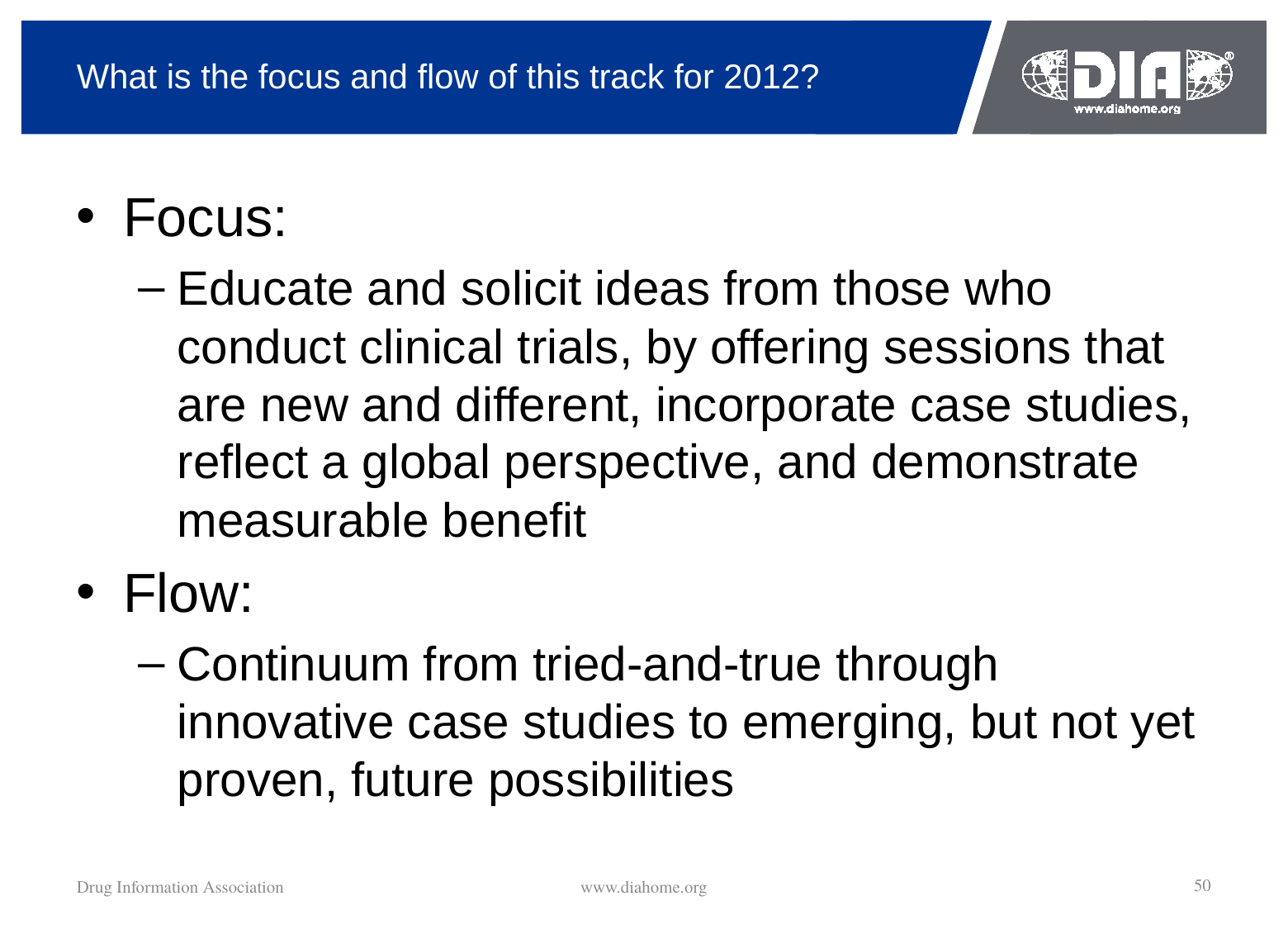

# What is the focus and flow of this track for 2012?
Focus:
Educate and solicit ideas from those who conduct clinical trials, by offering sessions that are new and different, incorporate case studies, reflect a global perspective, and demonstrate measurable benefit
Flow:
Continuum from tried-and-true through innovative case studies to emerging, but not yet proven, future possibilities

Drug Information Association
www.diahome.org
50